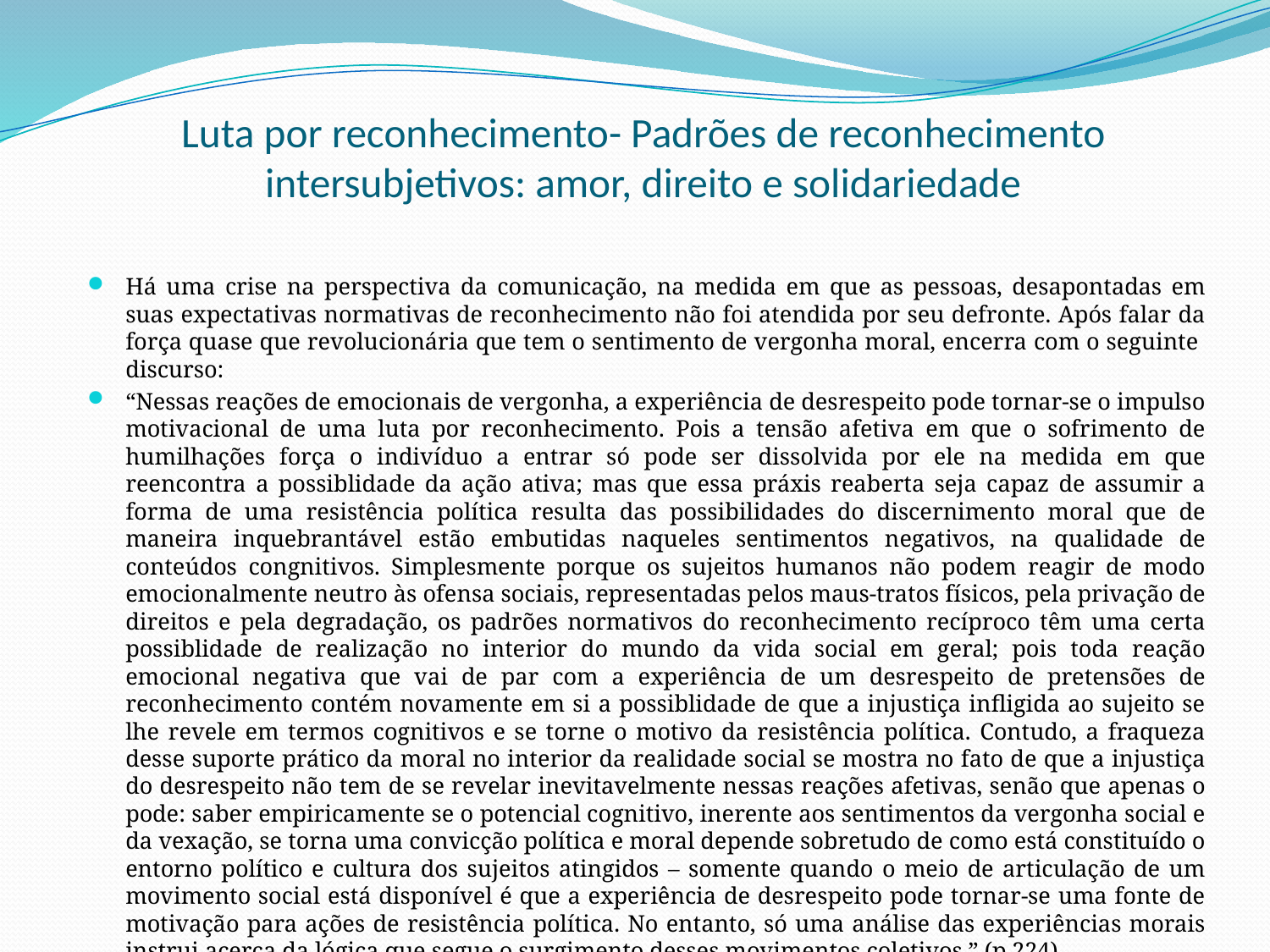

# Luta por reconhecimento- Padrões de reconhecimento intersubjetivos: amor, direito e solidariedade
Há uma crise na perspectiva da comunicação, na medida em que as pessoas, desapontadas em suas expectativas normativas de reconhecimento não foi atendida por seu defronte. Após falar da força quase que revolucionária que tem o sentimento de vergonha moral, encerra com o seguinte  discurso:
“Nessas reações de emocionais de vergonha, a experiência de desrespeito pode tornar-se o impulso motivacional de uma luta por reconhecimento. Pois a tensão afetiva em que o sofrimento de humilhações força o indivíduo a entrar só pode ser dissolvida por ele na medida em que reencontra a possiblidade da ação ativa; mas que essa práxis reaberta seja capaz de assumir a forma de uma resistência política resulta das possibilidades do discernimento moral que de maneira inquebrantável estão embutidas naqueles sentimentos negativos, na qualidade de conteúdos congnitivos. Simplesmente porque os sujeitos humanos não podem reagir de modo emocionalmente neutro às ofensa sociais, representadas pelos maus-tratos físicos, pela privação de direitos e pela degradação, os padrões normativos do reconhecimento recíproco têm uma certa possiblidade de realização no interior do mundo da vida social em geral; pois toda reação emocional negativa que vai de par com a experiência de um desrespeito de pretensões de reconhecimento contém novamente em si a possiblidade de que a injustiça infligida ao sujeito se lhe revele em termos cognitivos e se torne o motivo da resistência política. Contudo, a fraqueza desse suporte prático da moral no interior da realidade social se mostra no fato de que a injustiça do desrespeito não tem de se revelar inevitavelmente nessas reações afetivas, senão que apenas o pode: saber empiricamente se o potencial cognitivo, inerente aos sentimentos da vergonha social e da vexação, se torna uma convicção política e moral depende sobretudo de como está constituído o entorno político e cultura dos sujeitos atingidos – somente quando o meio de articulação de um movimento social está disponível é que a experiência de desrespeito pode tornar-se uma fonte de motivação para ações de resistência política. No entanto, só uma análise das experiências morais instrui acerca da lógica que segue o surgimento desses movimentos coletivos.” (p.224)